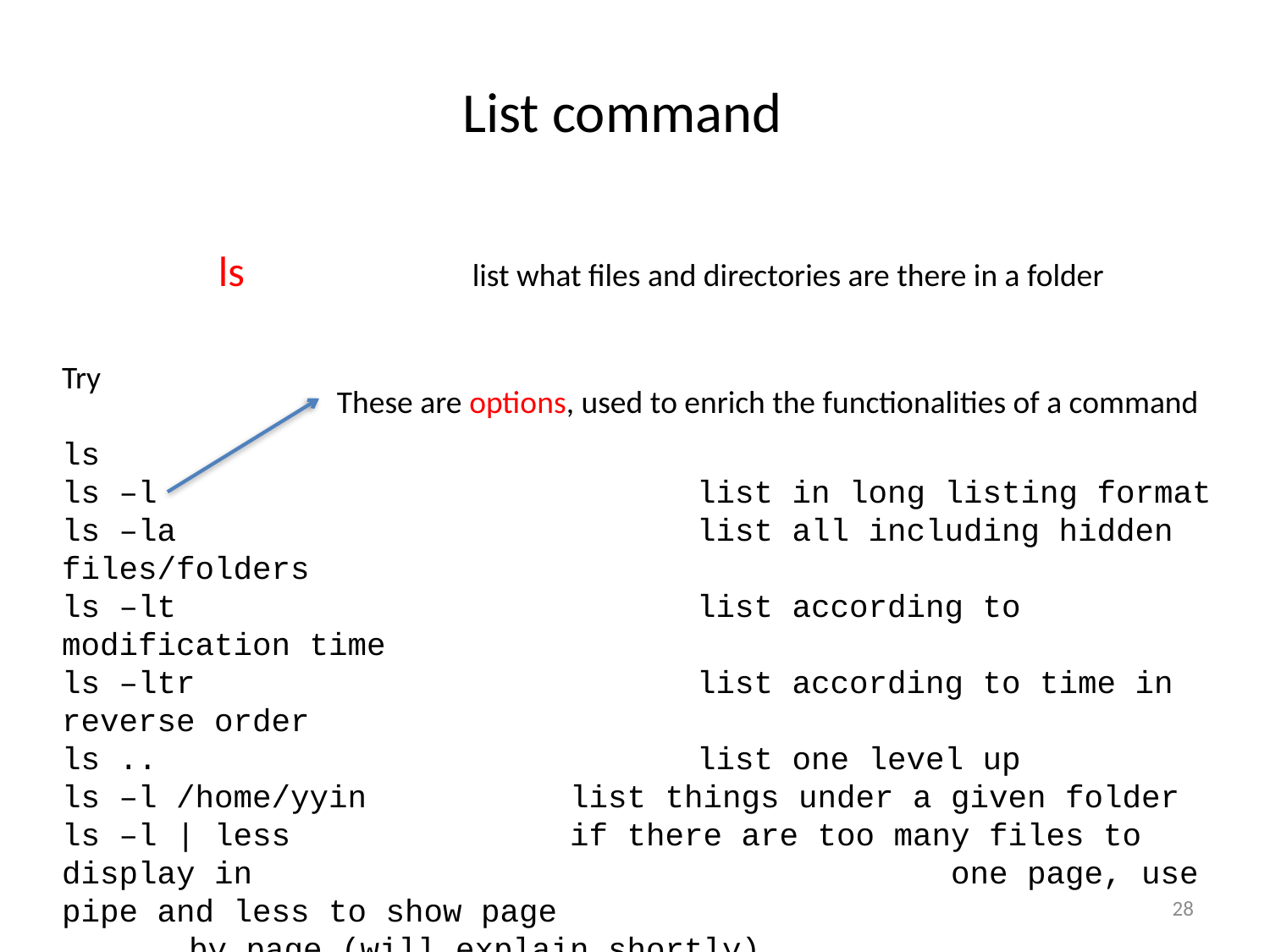

List command
ls		list what files and directories are there in a folder
Try

ls
ls –l					list in long listing format
ls –la					list all including hidden files/folders
ls –lt					list according to modification time
ls –ltr				list according to time in reverse order
ls ..					list one level up
ls –l /home/yyin		list things under a given folder
ls –l | less			if there are too many files to display in 						one page, use pipe and less to show page 						by page (will explain shortly)
						have to type q to exit less
These are options, used to enrich the functionalities of a command
28